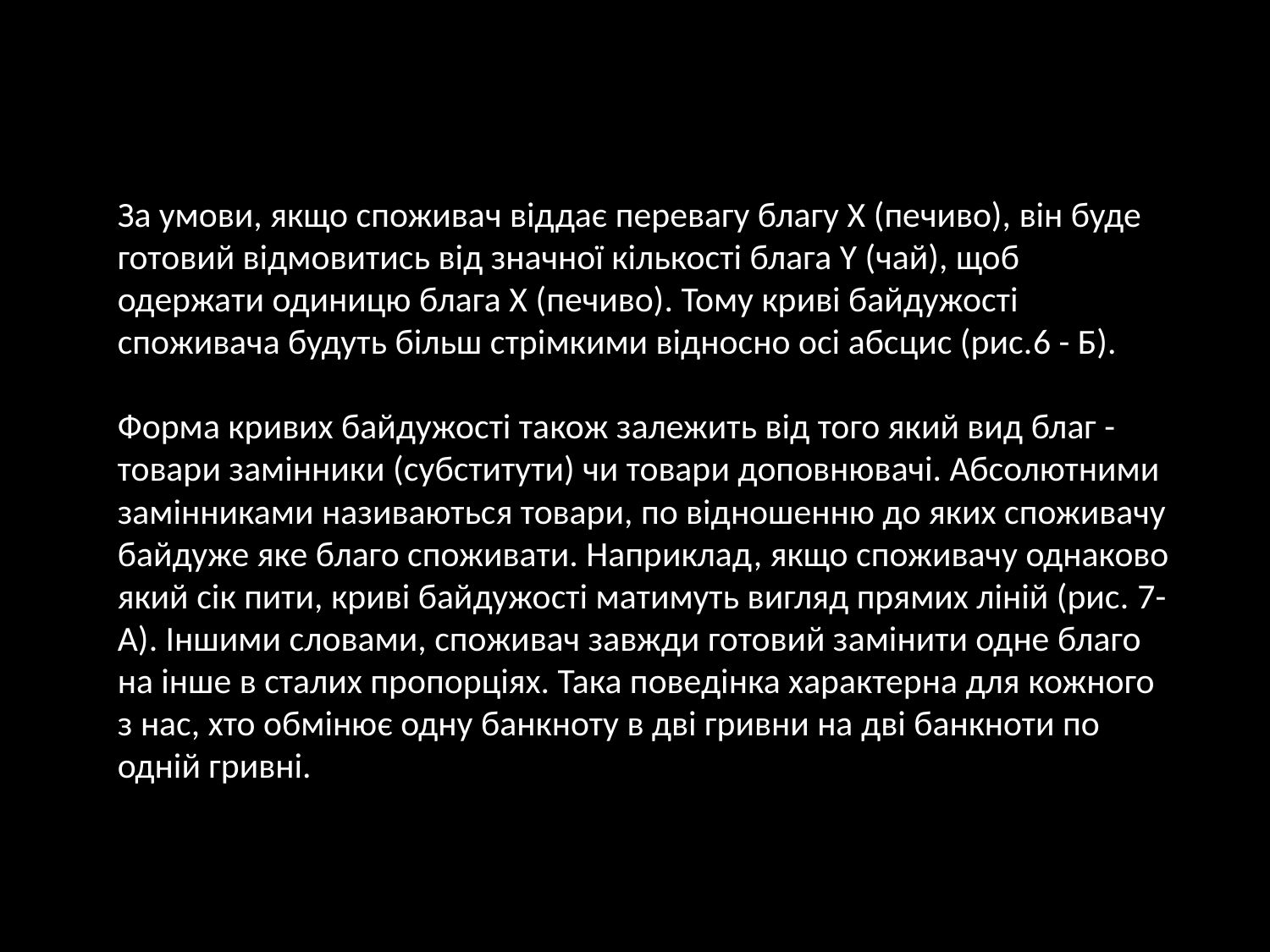

За умови, якщо споживач віддає перевагу благу Х (печиво), він буде готовий відмовитись від значної кількості блага Y (чай), щоб одержати одиницю блага Х (печиво). Тому криві байдужості споживача будуть більш стрімкими відносно осі абсцис (рис.6 - Б).

Форма кривих байдужості також залежить від того який вид благ - товари замінники (субститути) чи товари доповнювачі. Абсолютними замінниками називаються товари, по відношенню до яких споживачу байдуже яке благо споживати. Наприклад, якщо споживачу однаково який сік пити, криві байдужості матимуть вигляд прямих ліній (рис. 7- А). Іншими словами, споживач завжди готовий замінити одне благо на інше в сталих пропорціях. Така поведінка характерна для кожного з нас, хто обмінює одну банкноту в дві гривни на дві банкноти по одній гривні.